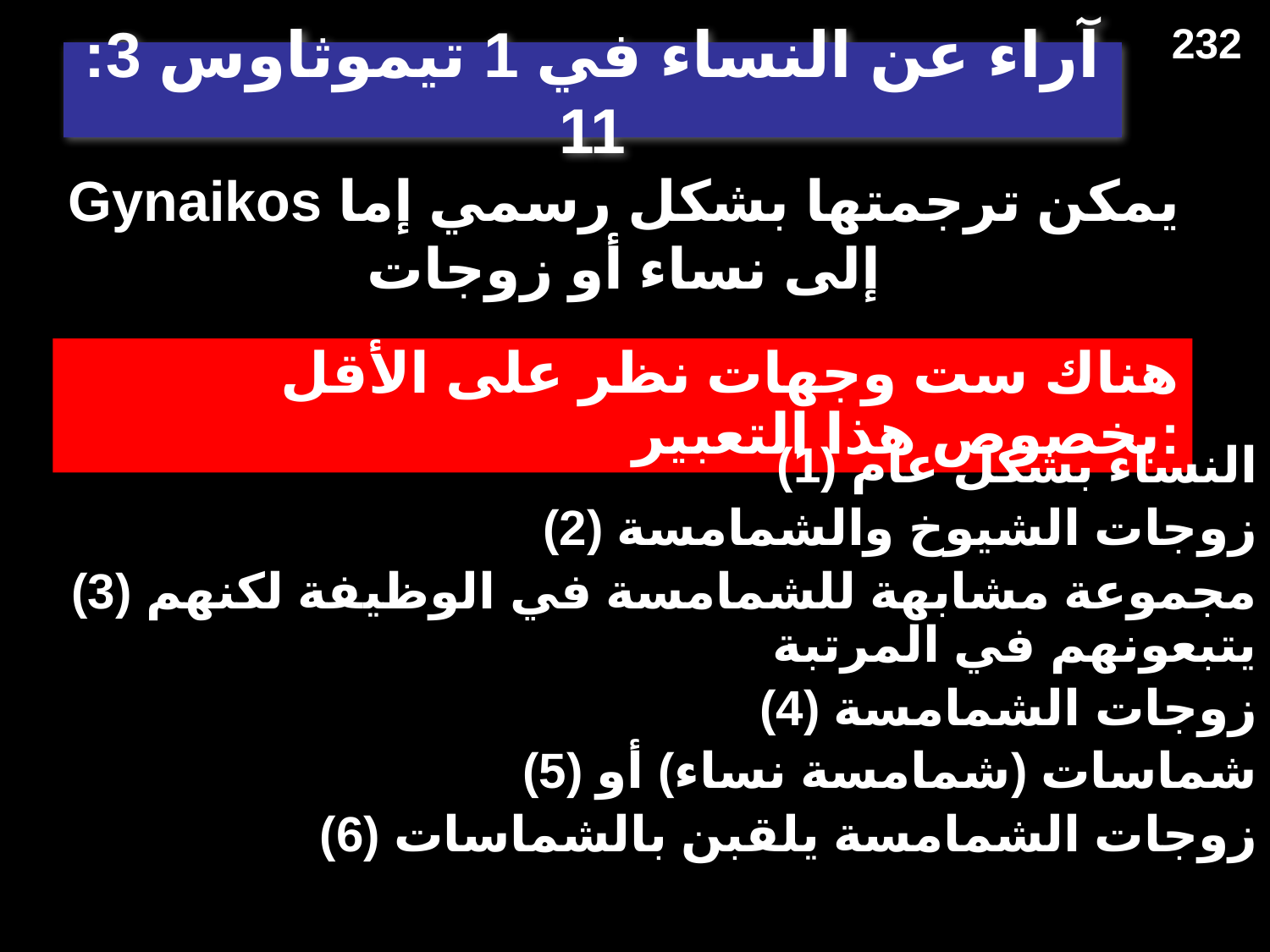

232
# آراء عن النساء في 1 تيموثاوس 3: 11
Gynaikos يمكن ترجمتها بشكل رسمي إما إلى نساء أو زوجات
هناك ست وجهات نظر على الأقل بخصوص هذا التعبير:
(1) النساء بشكل عام
(2) زوجات الشيوخ والشمامسة
(3) مجموعة مشابهة للشمامسة في الوظيفة لكنهم يتبعونهم في المرتبة
(4) زوجات الشمامسة
(5) شماسات (شمامسة نساء) أو
(6) زوجات الشمامسة يلقبن بالشماسات